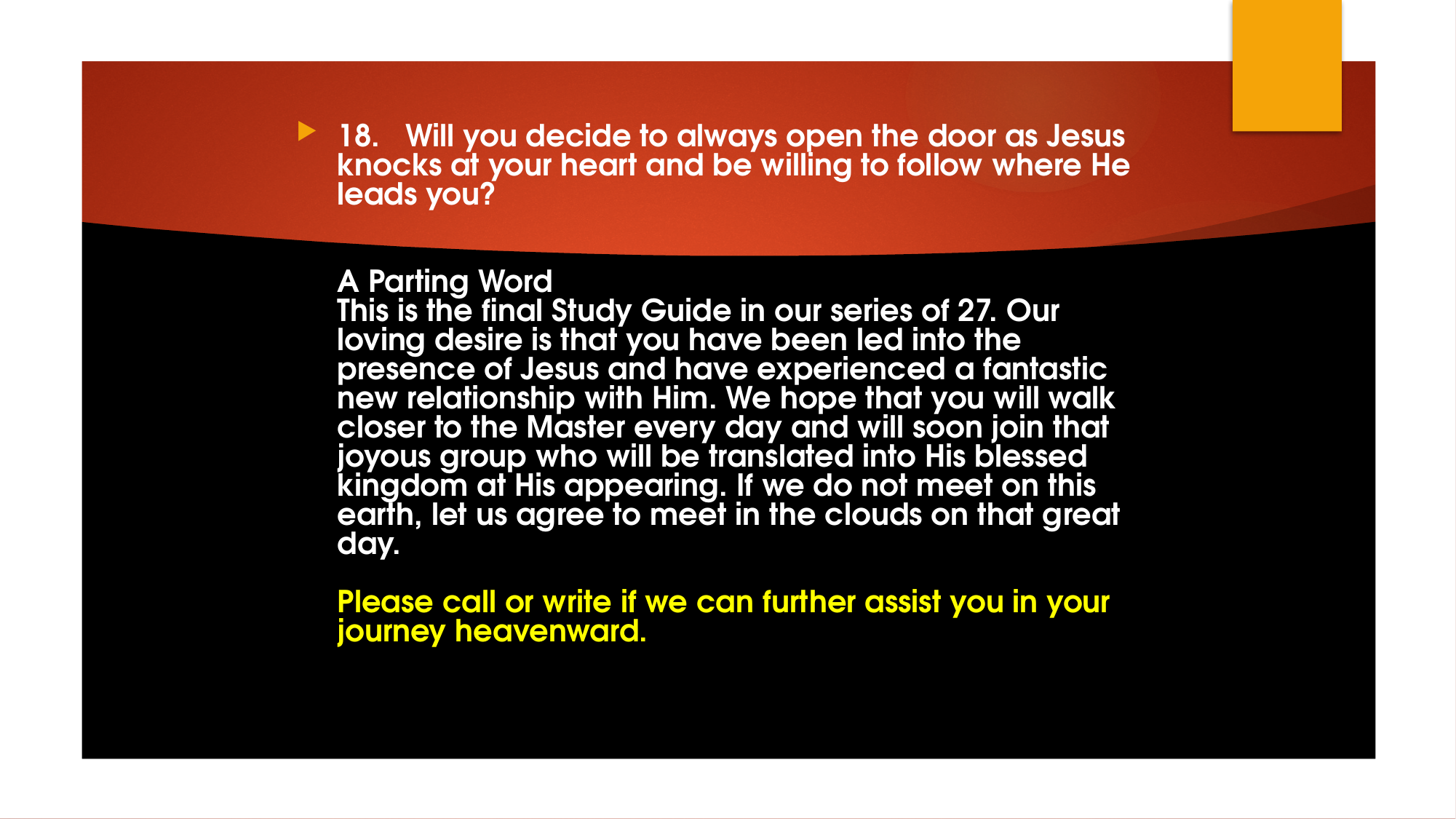

18.   Will you decide to always open the door as Jesus knocks at your heart and be willing to follow where He leads you?
A Parting Word
This is the final Study Guide in our series of 27. Our loving desire is that you have been led into the presence of Jesus and have experienced a fantastic new relationship with Him. We hope that you will walk closer to the Master every day and will soon join that joyous group who will be translated into His blessed kingdom at His appearing. If we do not meet on this earth, let us agree to meet in the clouds on that great day.
Please call or write if we can further assist you in your journey heavenward.